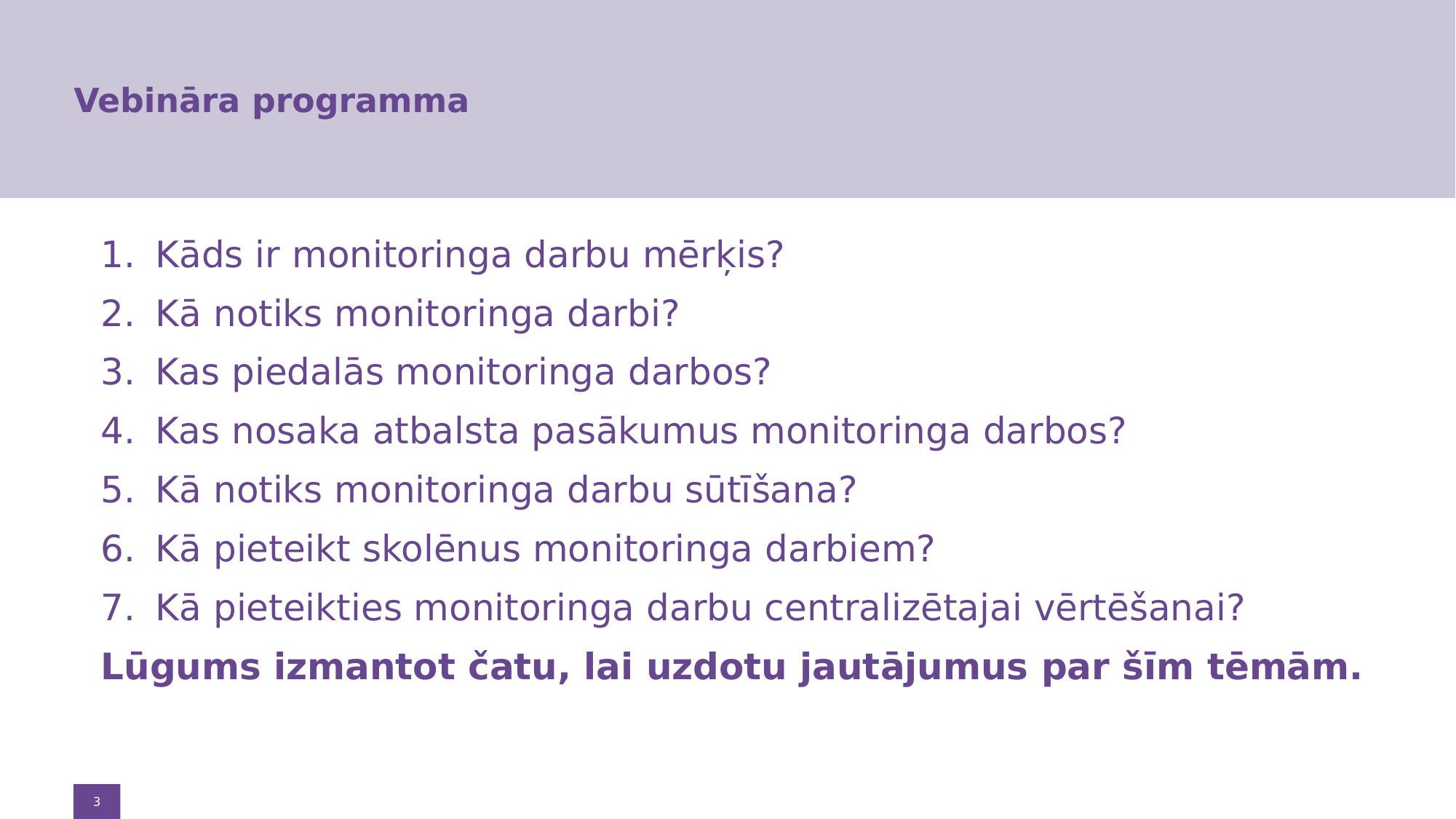

# Vebināra programma
Kāds ir monitoringa darbu mērķis?
Kā notiks monitoringa darbi?
Kas piedalās monitoringa darbos?
Kas nosaka atbalsta pasākumus monitoringa darbos?
Kā notiks monitoringa darbu sūtīšana?
Kā pieteikt skolēnus monitoringa darbiem?
Kā pieteikties monitoringa darbu centralizētajai vērtēšanai?
Lūgums izmantot čatu, lai uzdotu jautājumus par šīm tēmām.

3